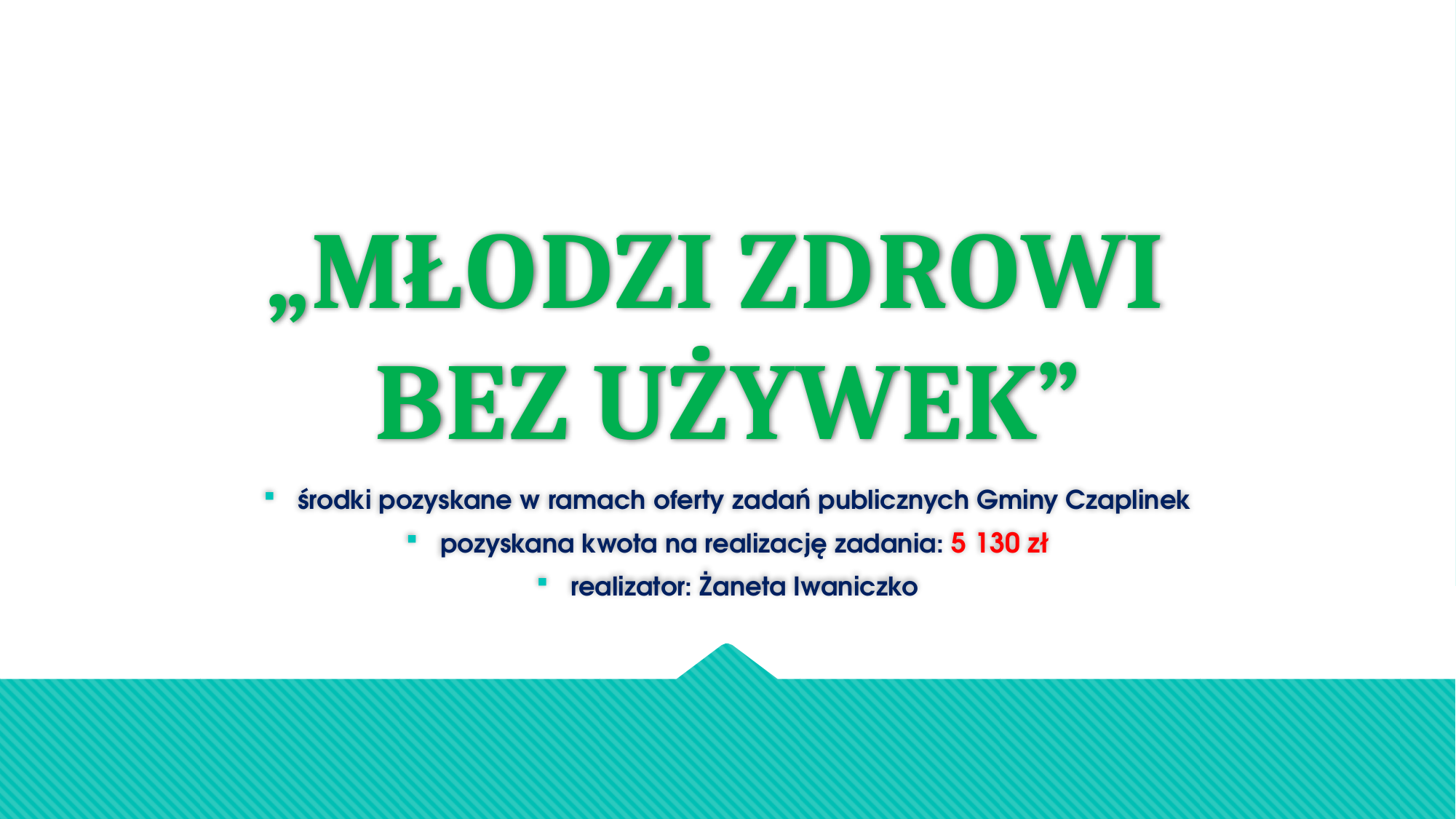

# „MŁODZI ZDROWI BEZ UŻYWEK”
środki pozyskane w ramach oferty zadań publicznych Gminy Czaplinek
pozyskana kwota na realizację zadania: 5 130 zł
realizator: Żaneta Iwaniczko